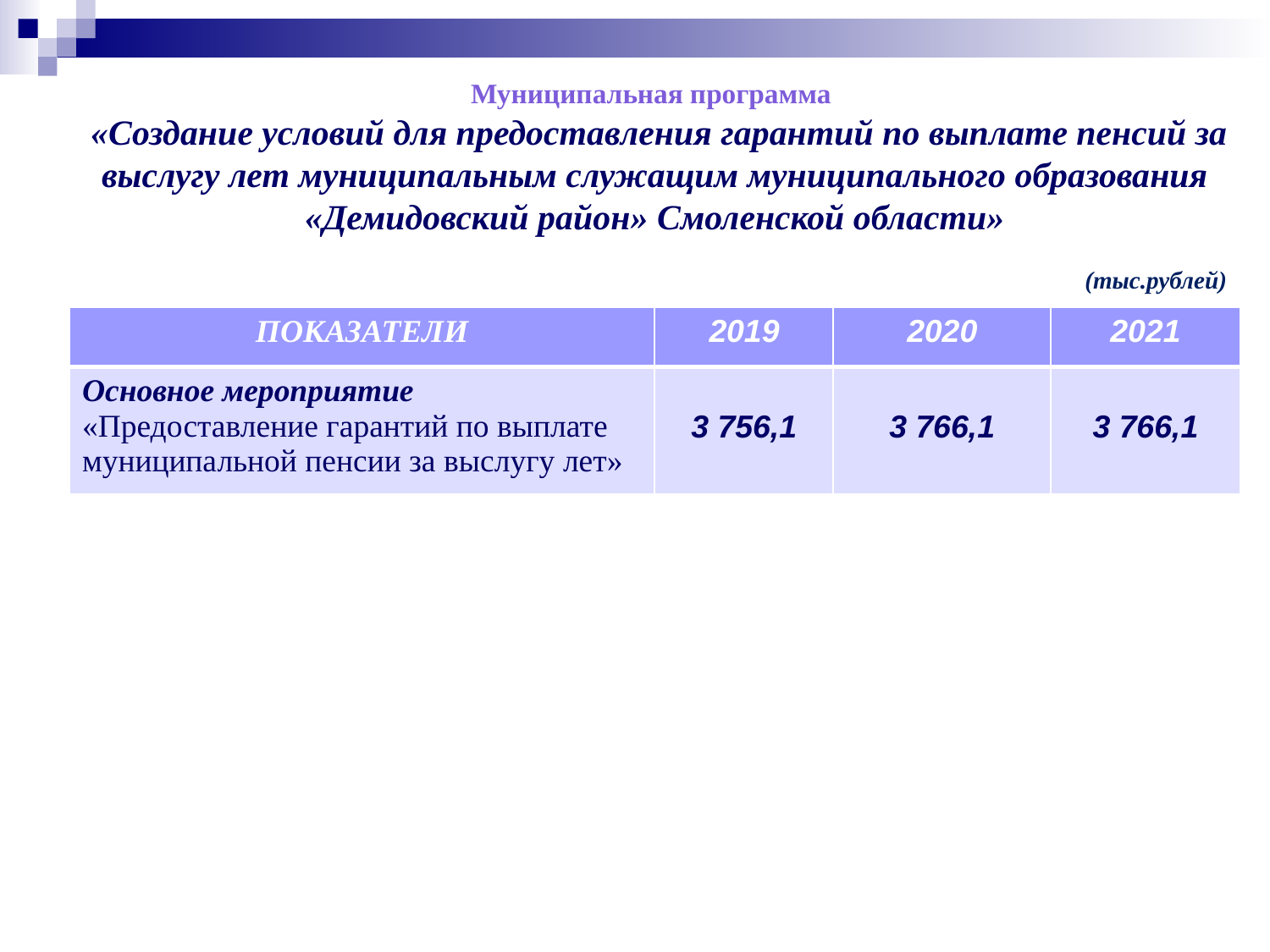

Муниципальная программа
 «Создание условий для предоставления гарантий по выплате пенсий за выслугу лет муниципальным служащим муниципального образования «Демидовский район» Смоленской области»
(тыс.рублей)
| ПОКАЗАТЕЛИ | 2019 | 2020 | 2021 |
| --- | --- | --- | --- |
| Основное мероприятие «Предоставление гарантий по выплате муниципальной пенсии за выслугу лет» | 3 756,1 | 3 766,1 | 3 766,1 |